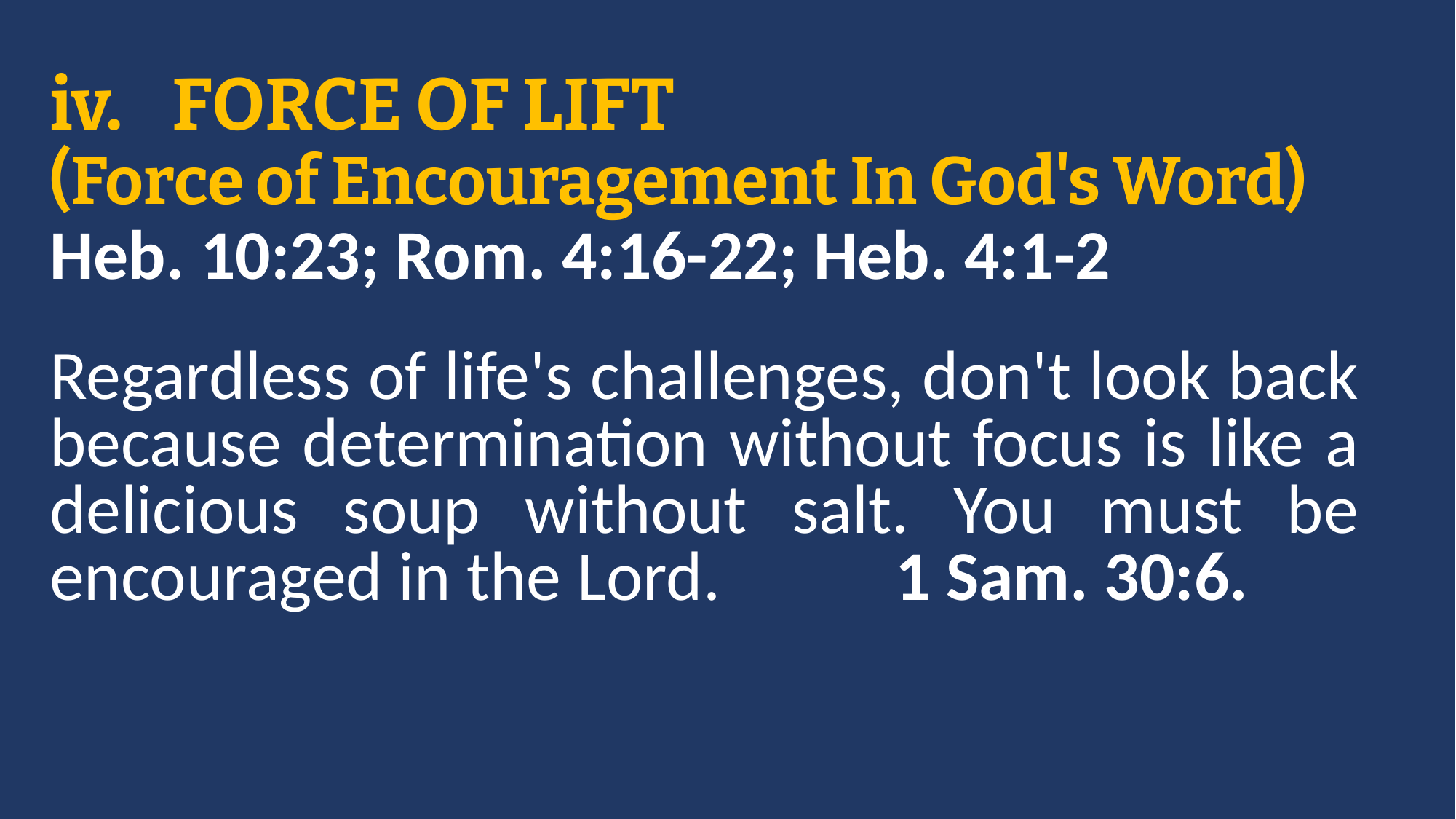

FORCE OF LIFT
(Force of Encouragement In God's Word)
Heb. 10:23; Rom. 4:16-22; Heb. 4:1-2

Regardless of life's challenges, don't look back because determination without focus is like a delicious soup without salt. You must be encouraged in the Lord.           1 Sam. 30:6.